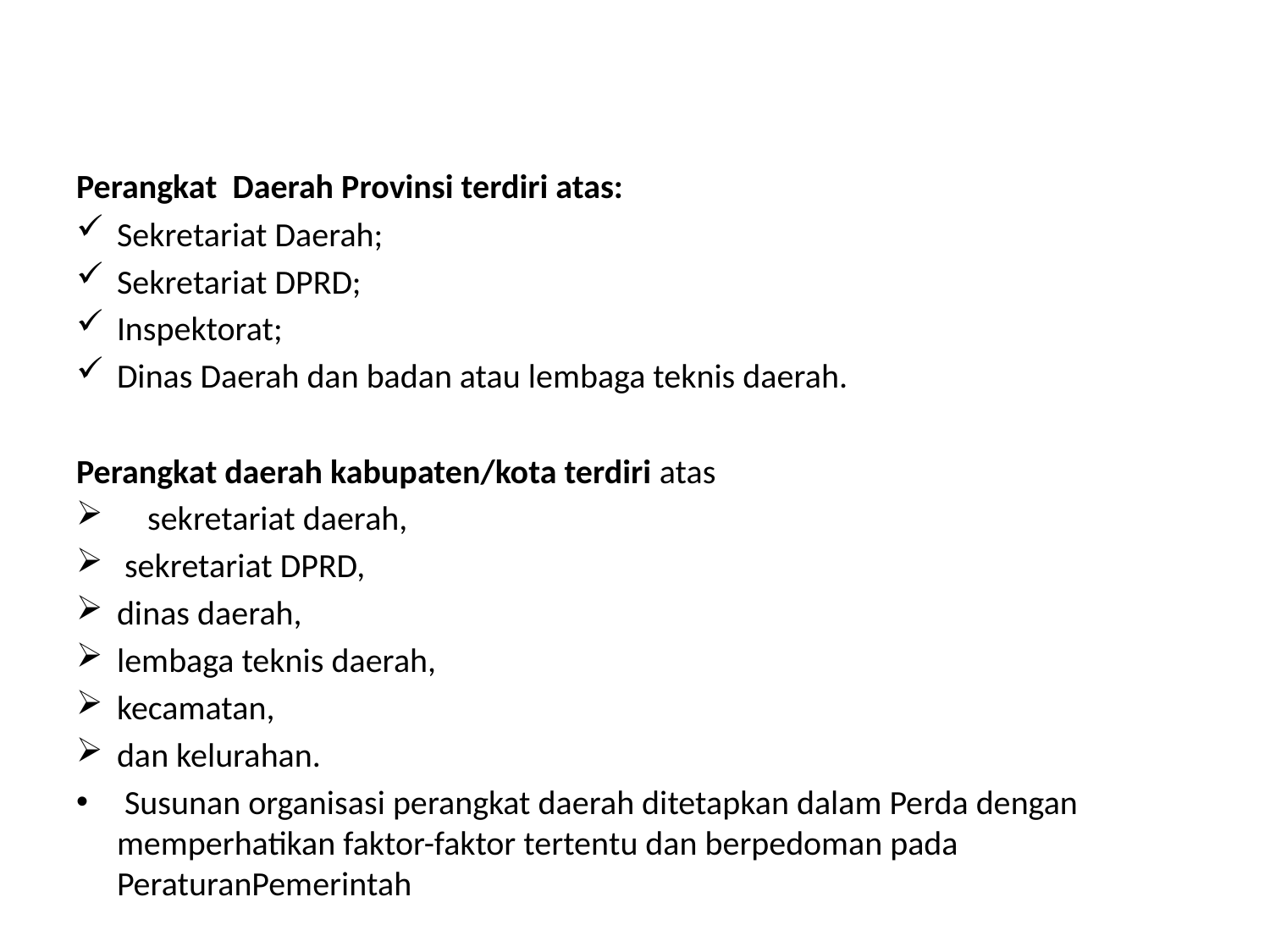

#
Perangkat  Daerah Provinsi terdiri atas:
Sekretariat Daerah;
Sekretariat DPRD;
Inspektorat;
Dinas Daerah dan badan atau lembaga teknis daerah.

Perangkat daerah kabupaten/kota terdiri atas
    sekretariat daerah,
 sekretariat DPRD,
dinas daerah,
lembaga teknis daerah,
kecamatan,
dan kelurahan.
 Susunan organisasi perangkat daerah ditetapkan dalam Perda dengan memperhatikan faktor-faktor tertentu dan berpedoman pada PeraturanPemerintah